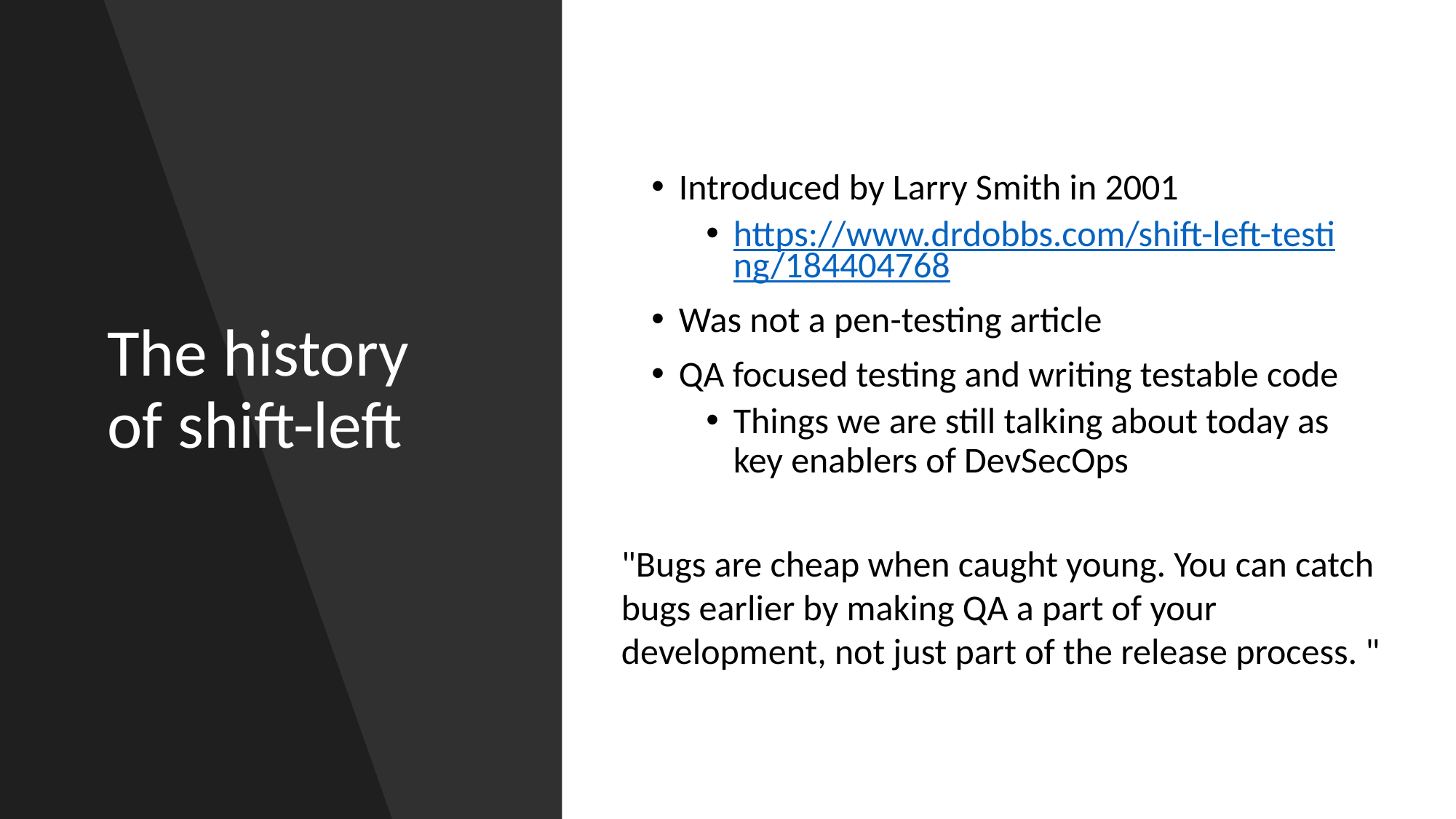

# The history of shift-left
Introduced by Larry Smith in 2001
https://www.drdobbs.com/shift-left-testing/184404768
Was not a pen-testing article
QA focused testing and writing testable code
Things we are still talking about today as key enablers of DevSecOps

"Bugs are cheap when caught young. You can catch bugs earlier by making QA a part of your development, not just part of the release process. "